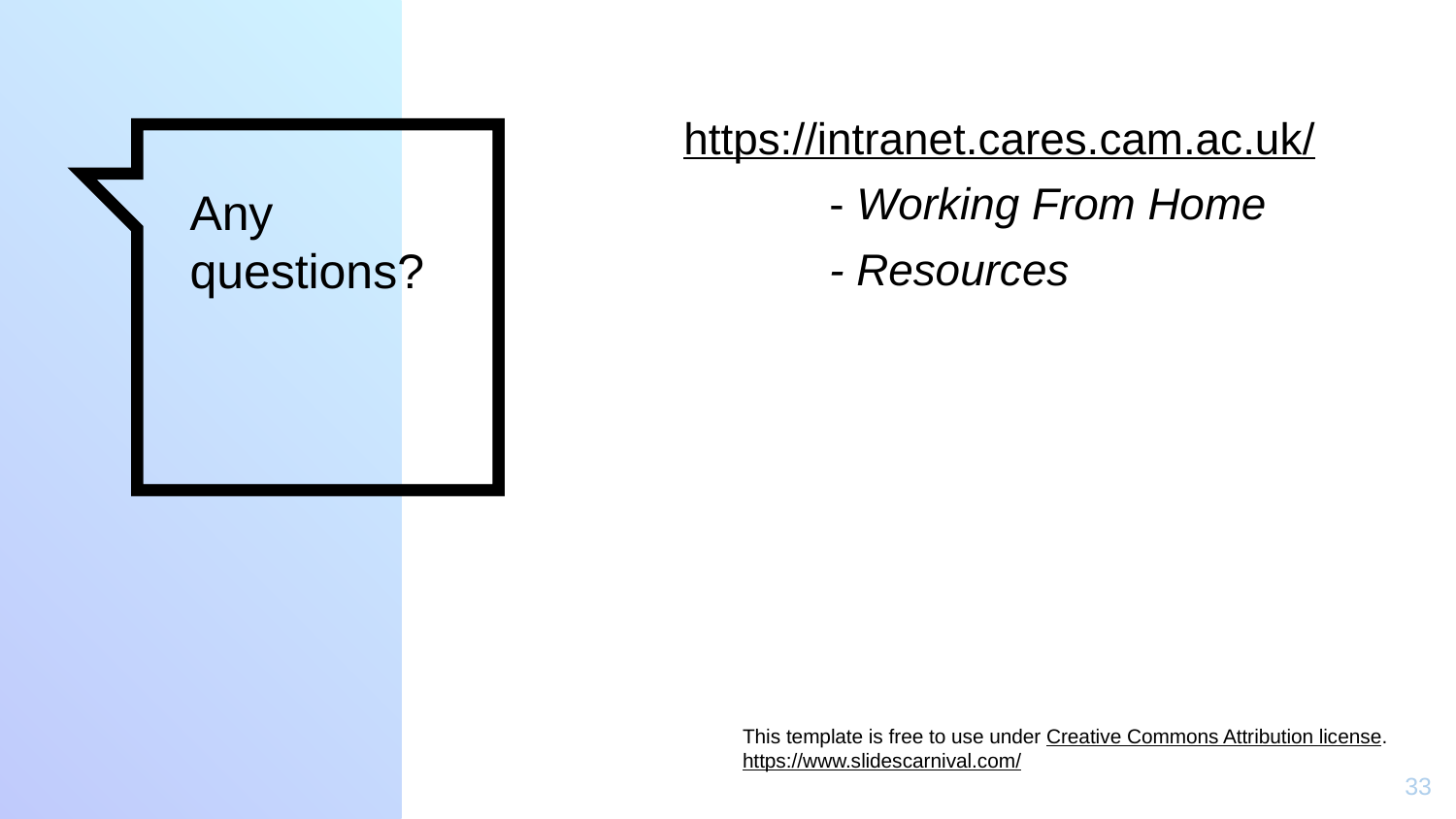

https://intranet.cares.cam.ac.uk/
	- Working From Home
	- Resources
# Any questions?
This template is free to use under Creative Commons Attribution license. https://www.slidescarnival.com/

33